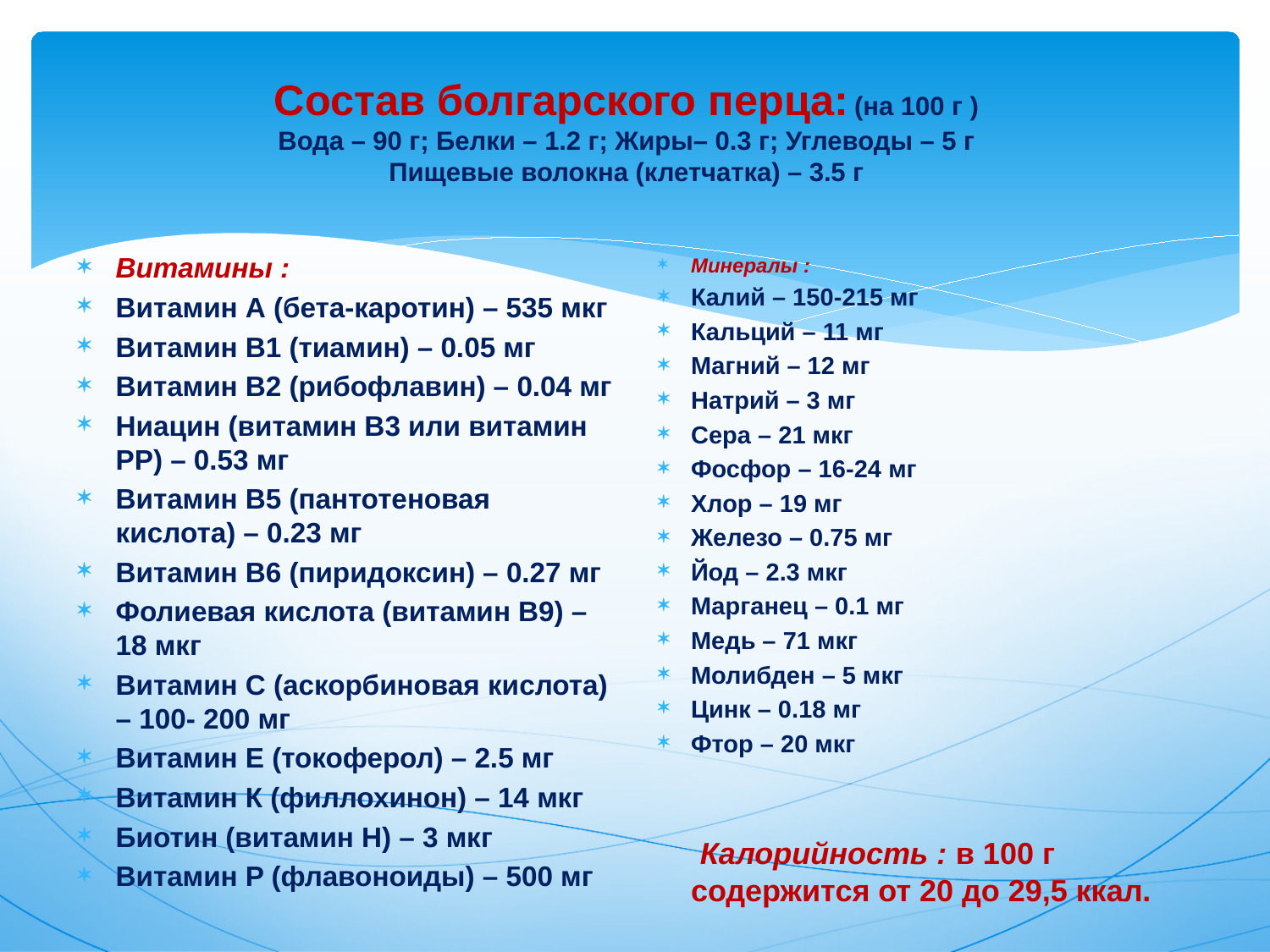

# Состав болгарского перца: (на 100 г ) Вода – 90 г; Белки – 1.2 г; Жиры– 0.3 г; Углеводы – 5 г Пищевые волокна (клетчатка) – 3.5 г
Витамины :
Витамин А (бета-каротин) – 535 мкг
Витамин В1 (тиамин) – 0.05 мг
Витамин В2 (рибофлавин) – 0.04 мг
Ниацин (витамин В3 или витамин РР) – 0.53 мг
Витамин В5 (пантотеновая кислота) – 0.23 мг
Витамин В6 (пиридоксин) – 0.27 мг
Фолиевая кислота (витамин В9) – 18 мкг
Витамин С (аскорбиновая кислота) – 100- 200 мг
Витамин Е (токоферол) – 2.5 мг
Витамин К (филлохинон) – 14 мкг
Биотин (витамин H) – 3 мкг
Витамин P (флавоноиды) – 500 мг

Минералы :
Калий – 150-215 мг
Кальций – 11 мг
Магний – 12 мг
Натрий – 3 мг
Сера – 21 мкг
Фосфор – 16-24 мг
Хлор – 19 мг
Железо – 0.75 мг
Йод – 2.3 мкг
Марганец – 0.1 мг
Медь – 71 мкг
Молибден – 5 мкг
Цинк – 0.18 мг
Фтор – 20 мкг

     Калорийность : в 100 г содержится от 20 до 29,5 ккал.